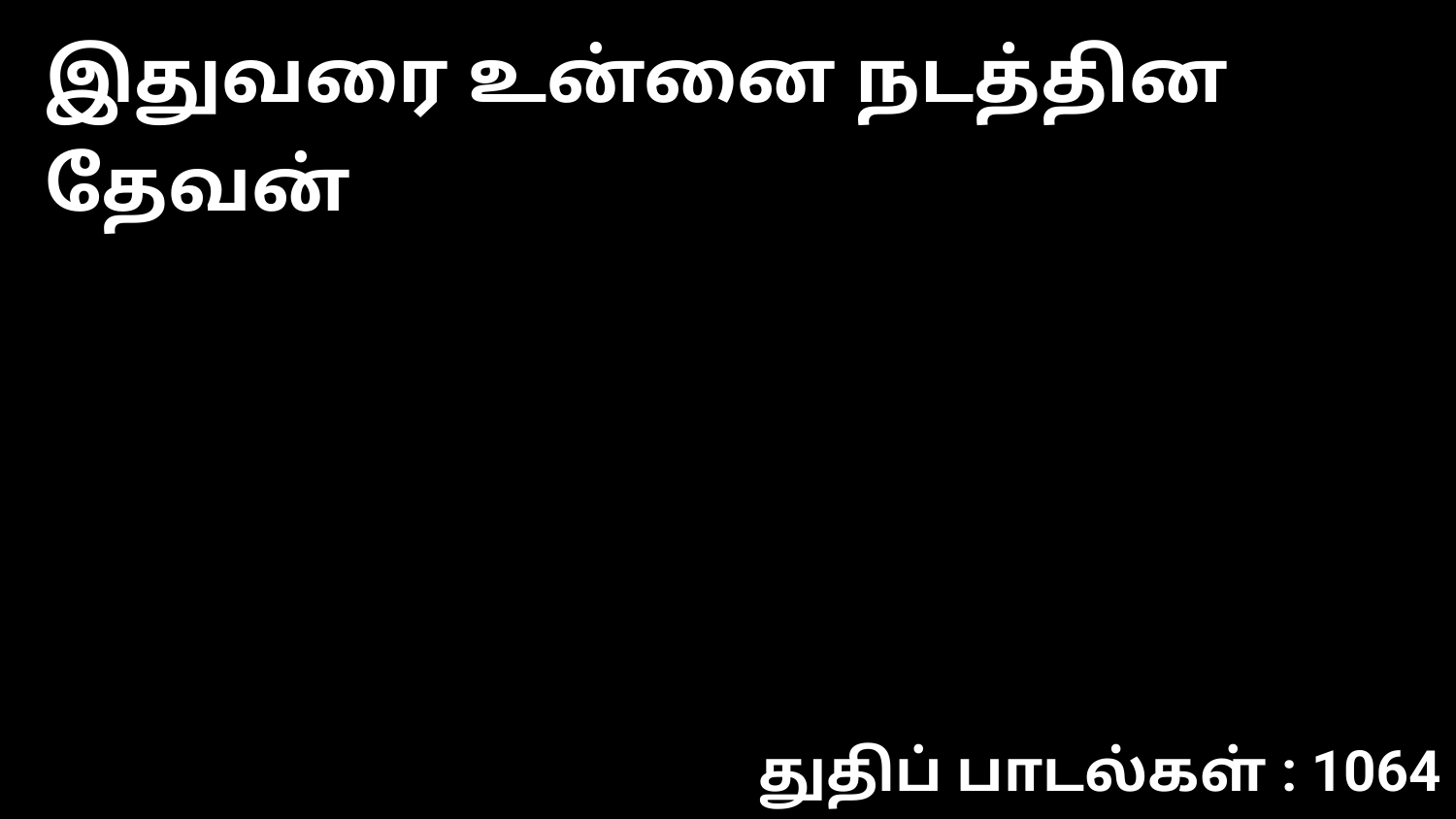

இதுவரை உன்னை நடத்தின தேவன்
துதிப் பாடல்கள் : 1064